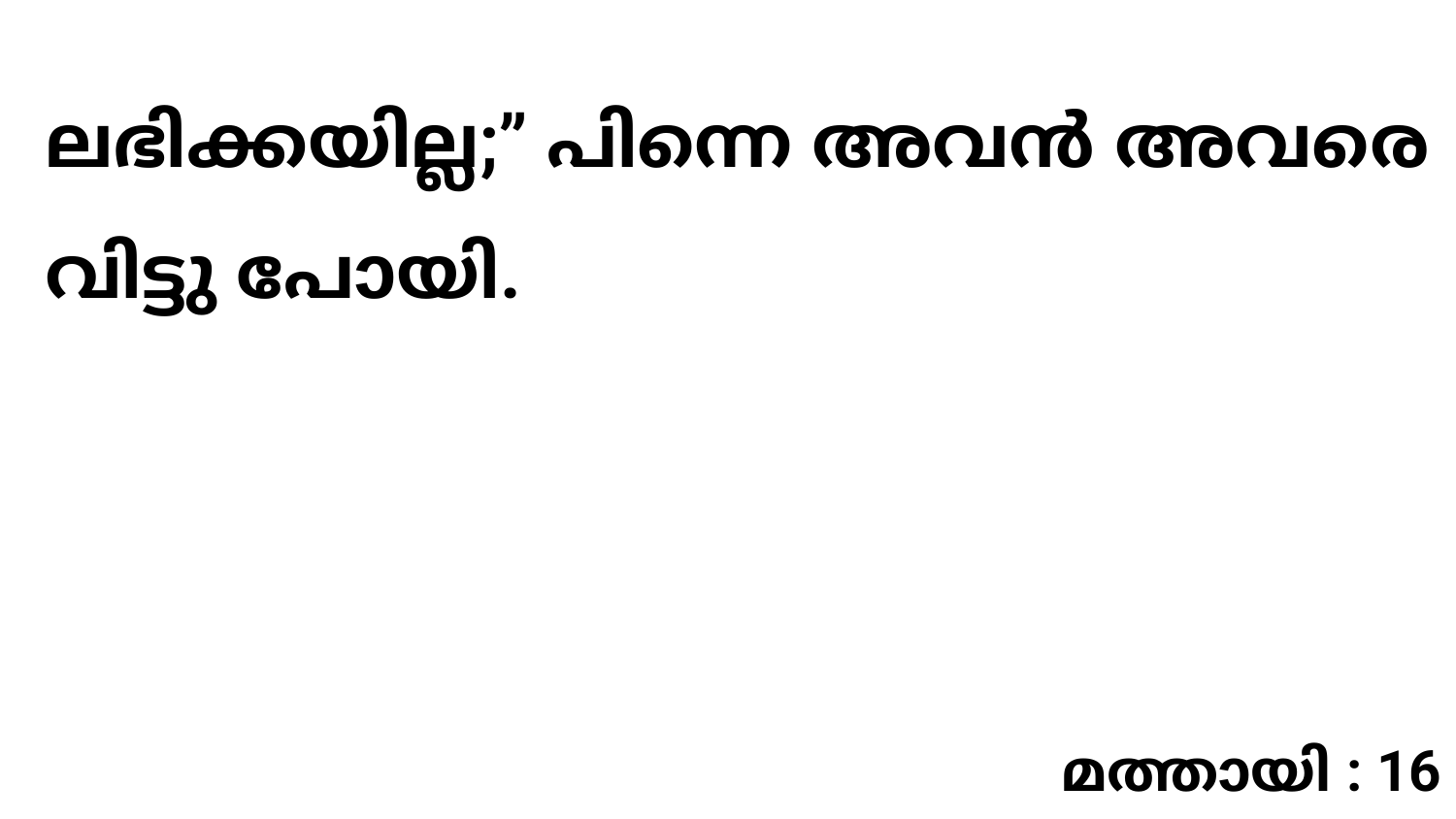

ലഭിക്കയില്ല;” പിന്നെ അവൻ അവരെ വിട്ടു പോയി.
മത്തായി : 16